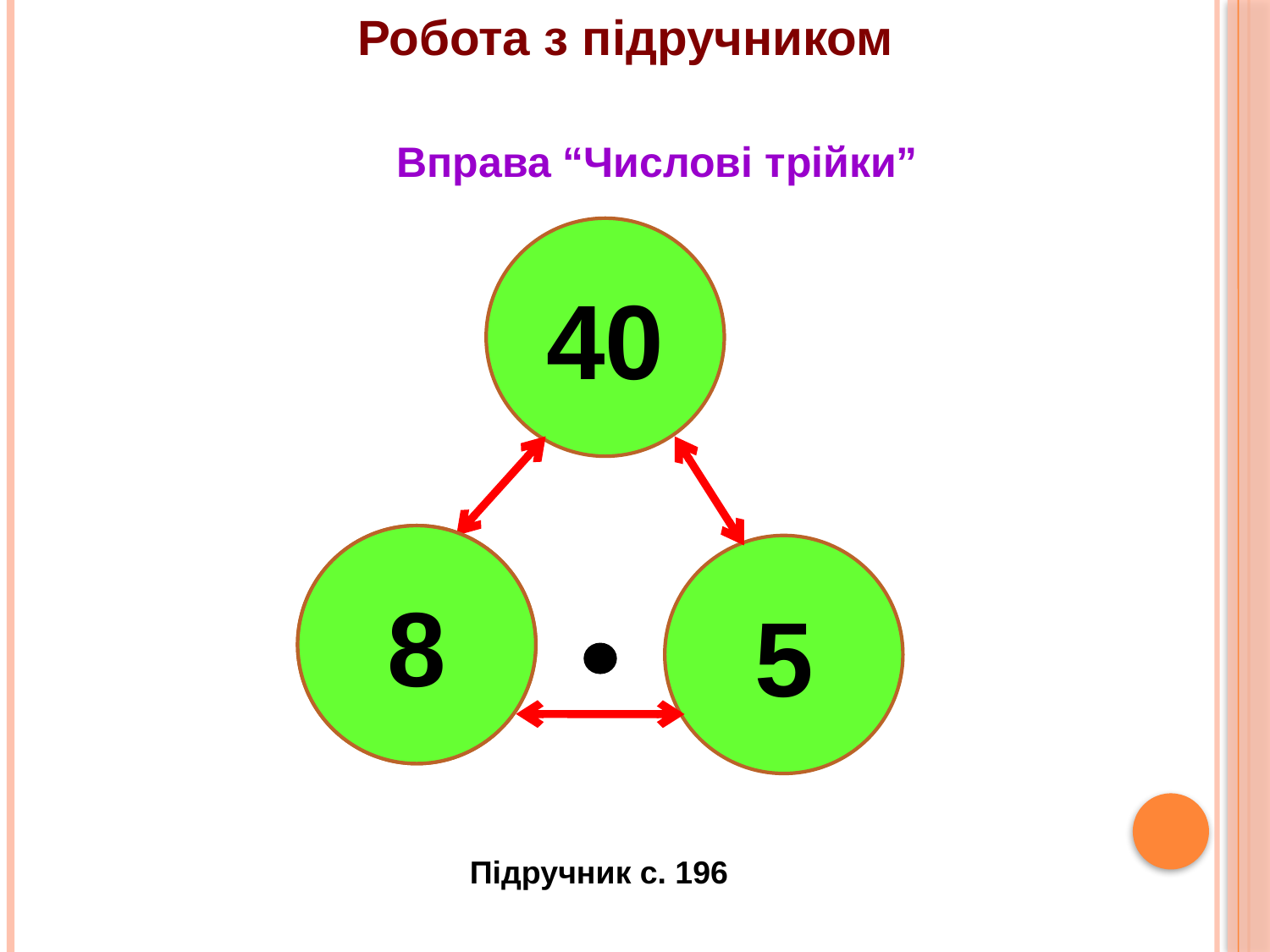

Робота з підручником
Вправа “Числові трійки”
40

8
5

Підручник с. 196